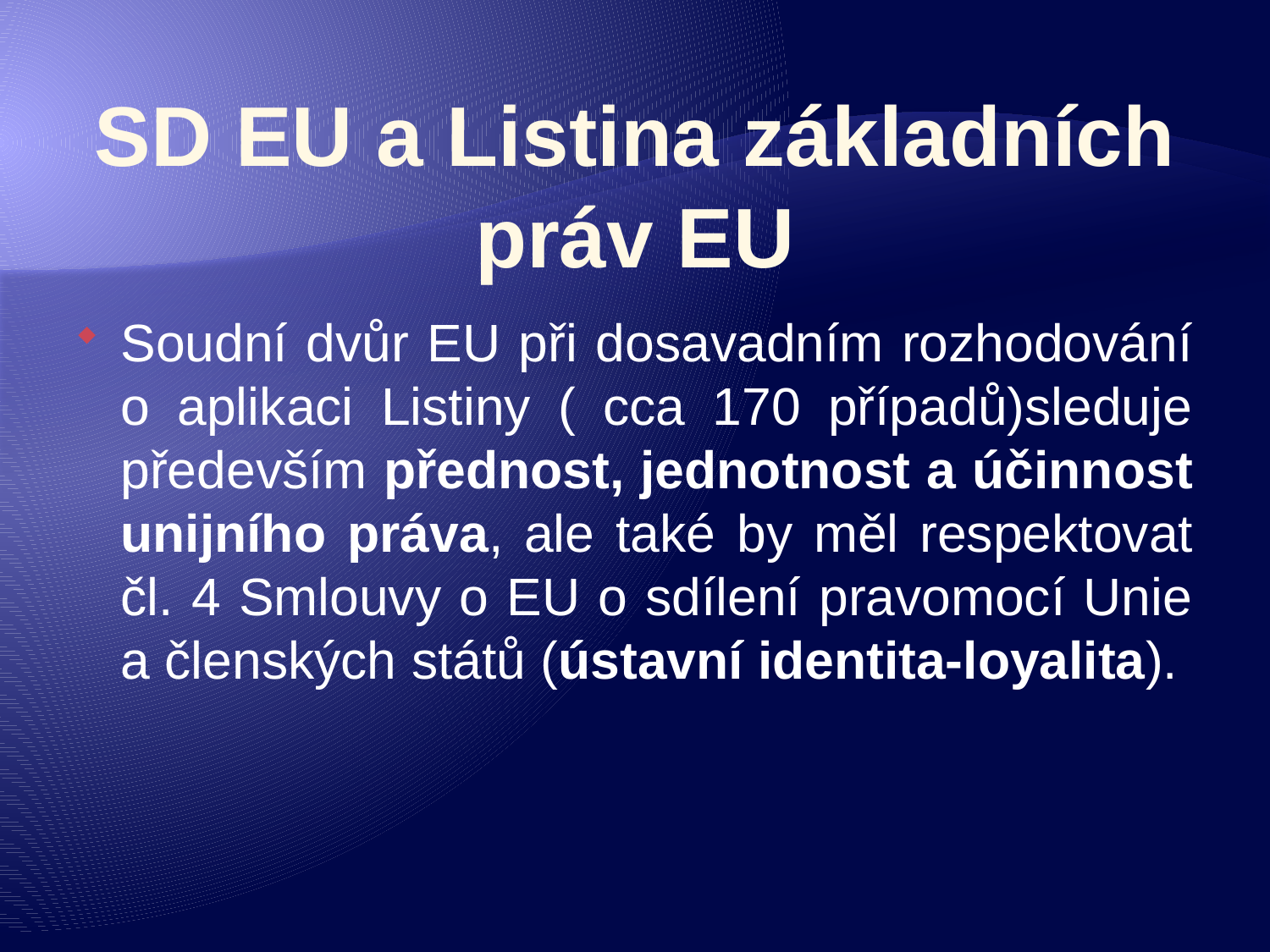

# SD EU a Listina základních práv EU
Soudní dvůr EU při dosavadním rozhodování o aplikaci Listiny ( cca 170 případů)sleduje především přednost, jednotnost a účinnost unijního práva, ale také by měl respektovat čl. 4 Smlouvy o EU o sdílení pravomocí Unie a členských států (ústavní identita-loyalita).